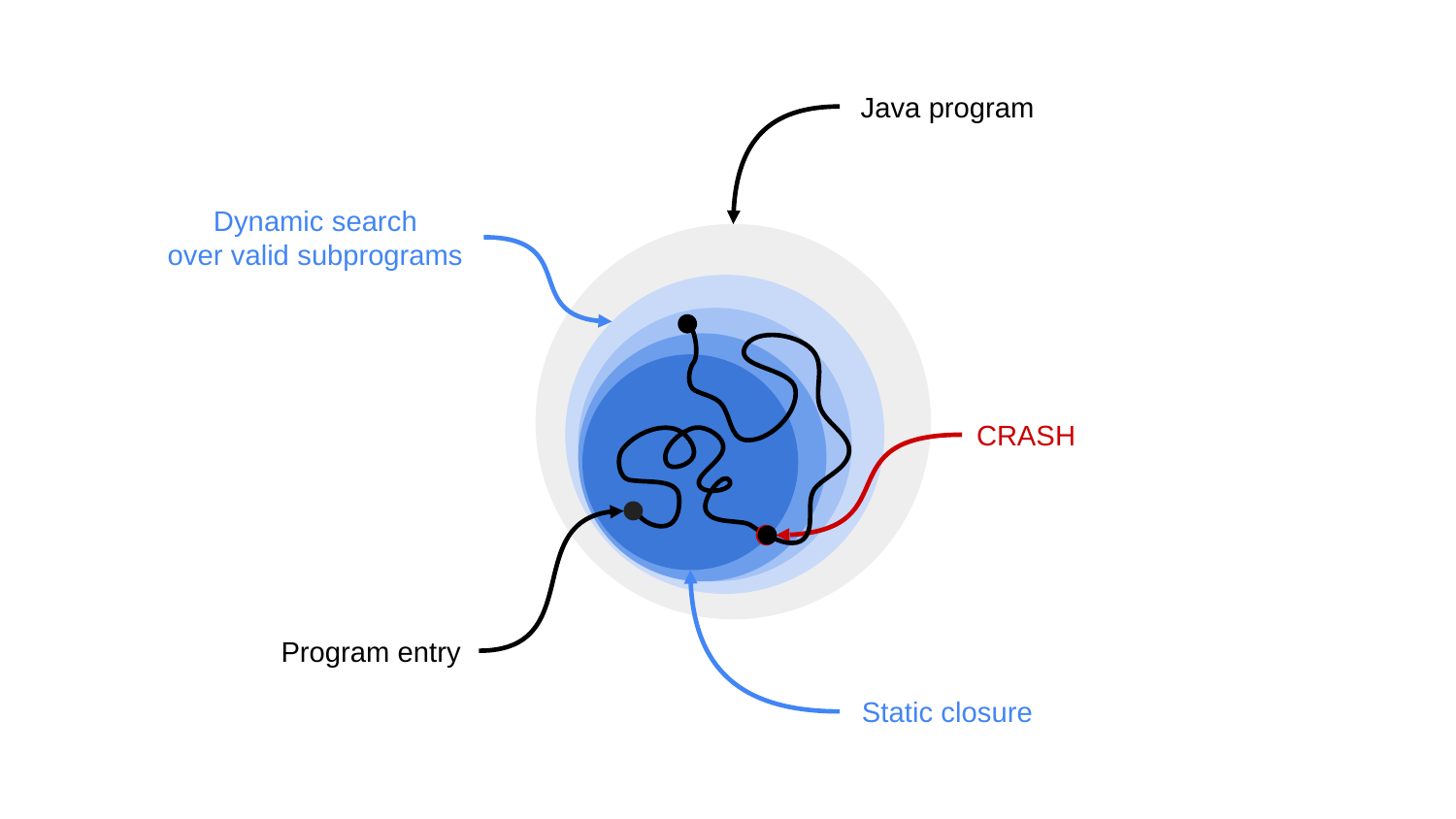

Java program

Dynamic search
over valid subprograms

Static closure
CRASH

Program entry